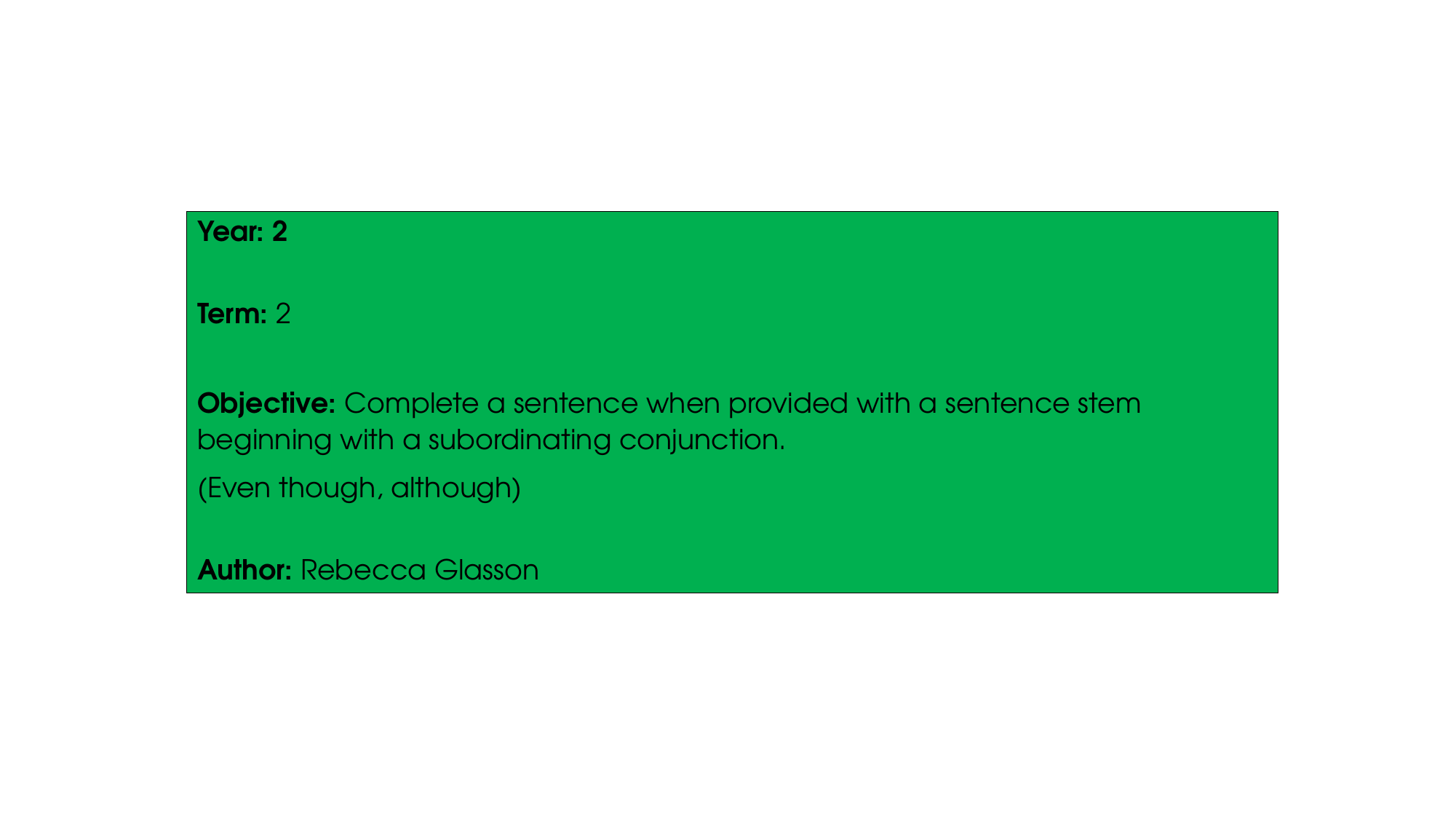

Year: 2

Term: 2

Objective: Complete a sentence when provided with a sentence stem beginning with a subordinating conjunction.
(Even though, although)

Author: Rebecca Glasson